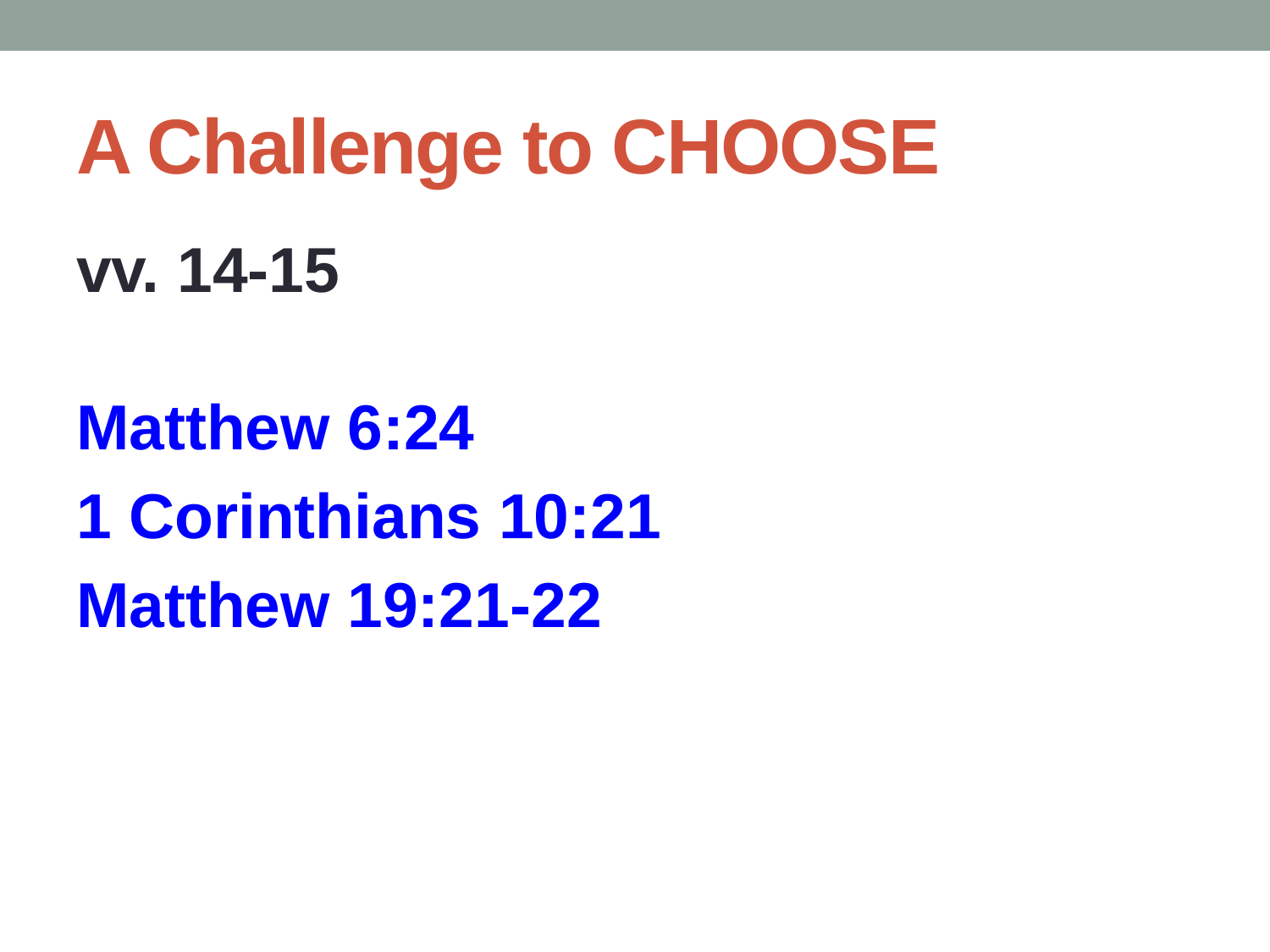

# A Challenge to CHOOSE
vv. 14-15

Matthew 6:24
1 Corinthians 10:21
Matthew 19:21-22